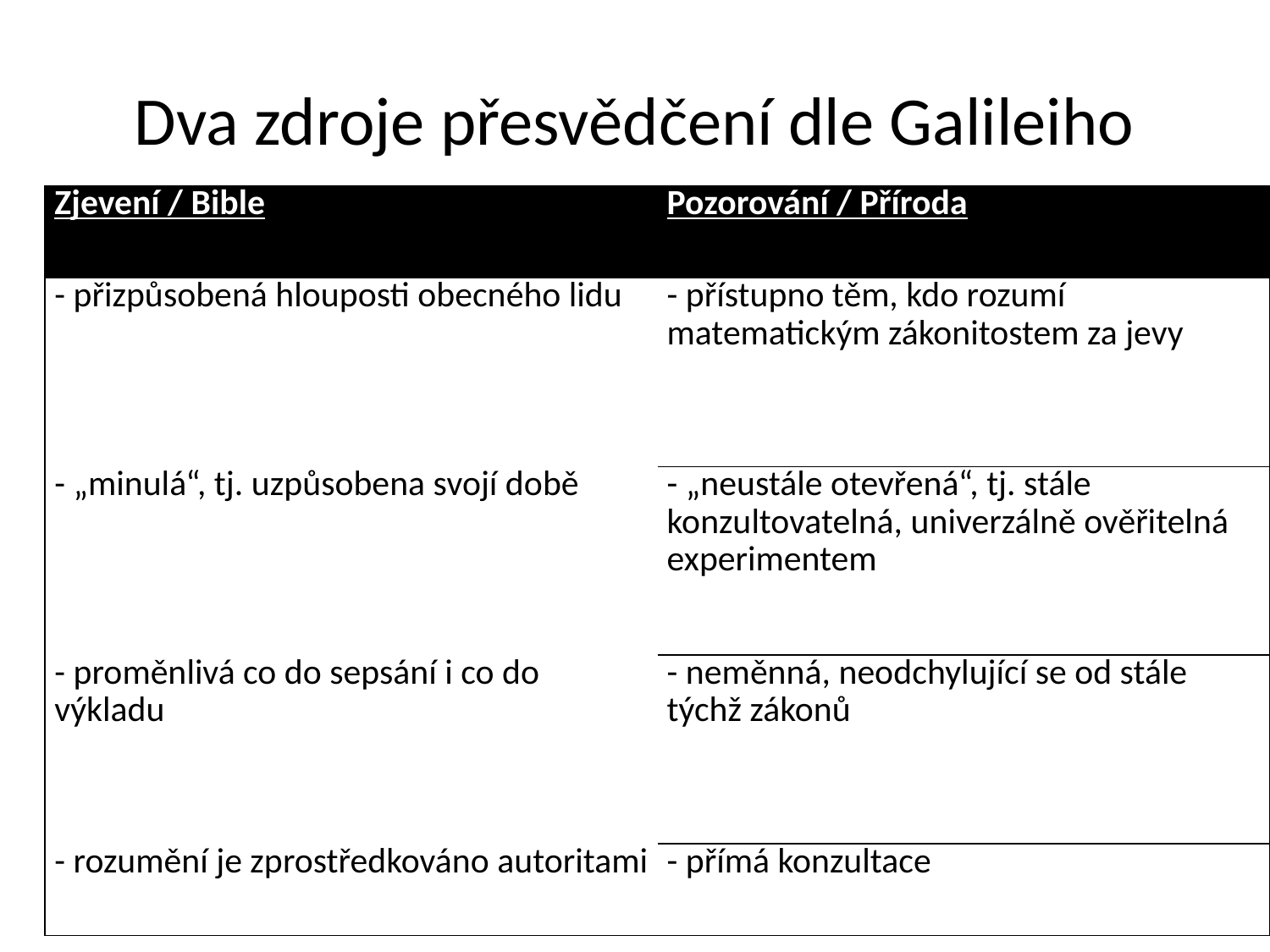

# Dva zdroje přesvědčení dle Galileiho
| Zjevení / Bible | Pozorování / Příroda |
| --- | --- |
| - přizpůsobená hlouposti obecného lidu | - přístupno těm, kdo rozumí matematickým zákonitostem za jevy |
| - „minulá“, tj. uzpůsobena svojí době | - „neustále otevřená“, tj. stále konzultovatelná, univerzálně ověřitelná experimentem |
| - proměnlivá co do sepsání i co do výkladu | - neměnná, neodchylující se od stále týchž zákonů |
| - rozumění je zprostředkováno autoritami | - přímá konzultace |